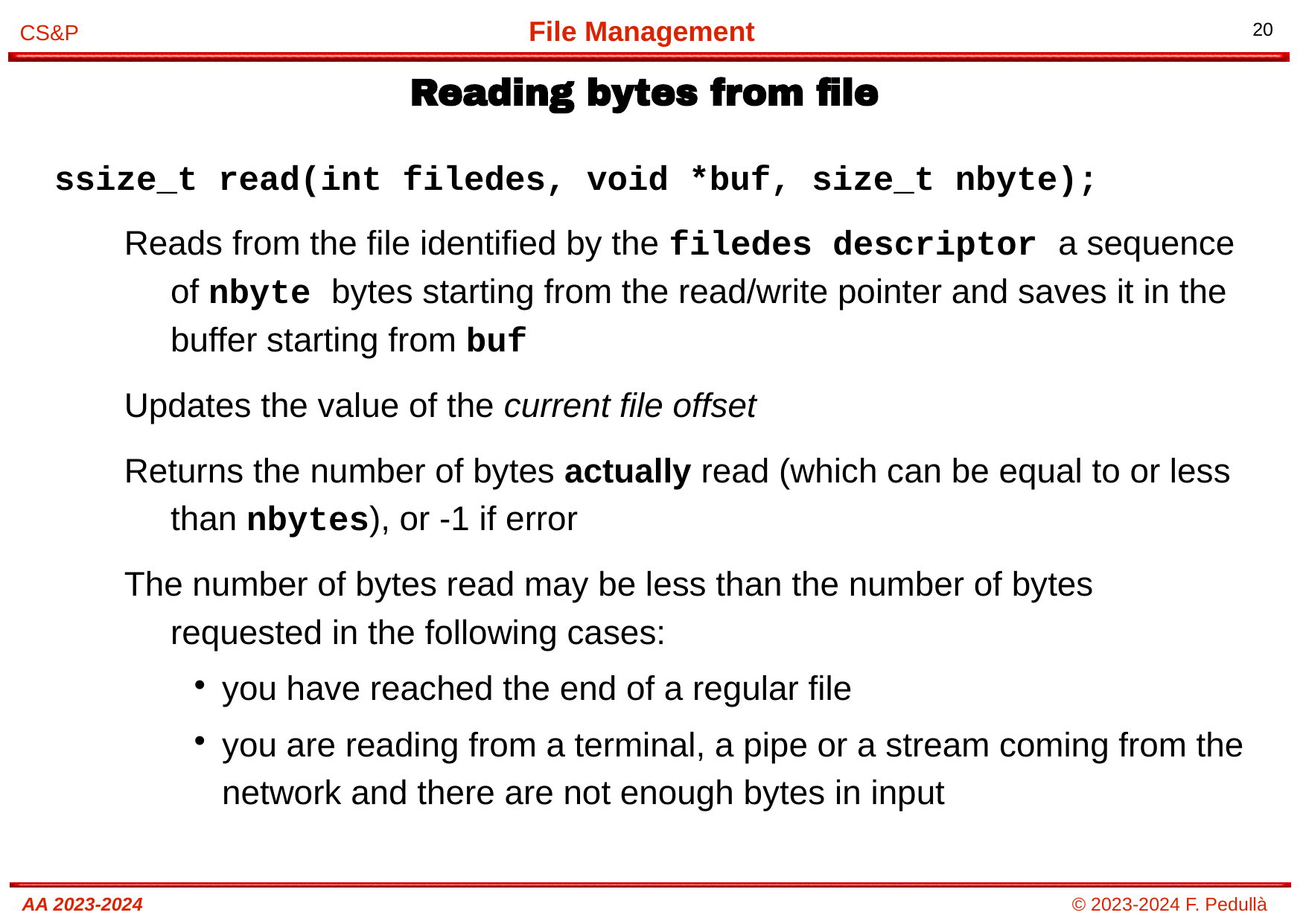

Reading bytes from file
# ssize_t read(int filedes, void *buf, size_t nbyte);
Reads from the file identified by the filedes descriptor a sequence of nbyte bytes starting from the read/write pointer and saves it in the buffer starting from buf
Updates the value of the current file offset
Returns the number of bytes actually read (which can be equal to or less than nbytes), or -1 if error
The number of bytes read may be less than the number of bytes requested in the following cases:
you have reached the end of a regular file
you are reading from a terminal, a pipe or a stream coming from the network and there are not enough bytes in input